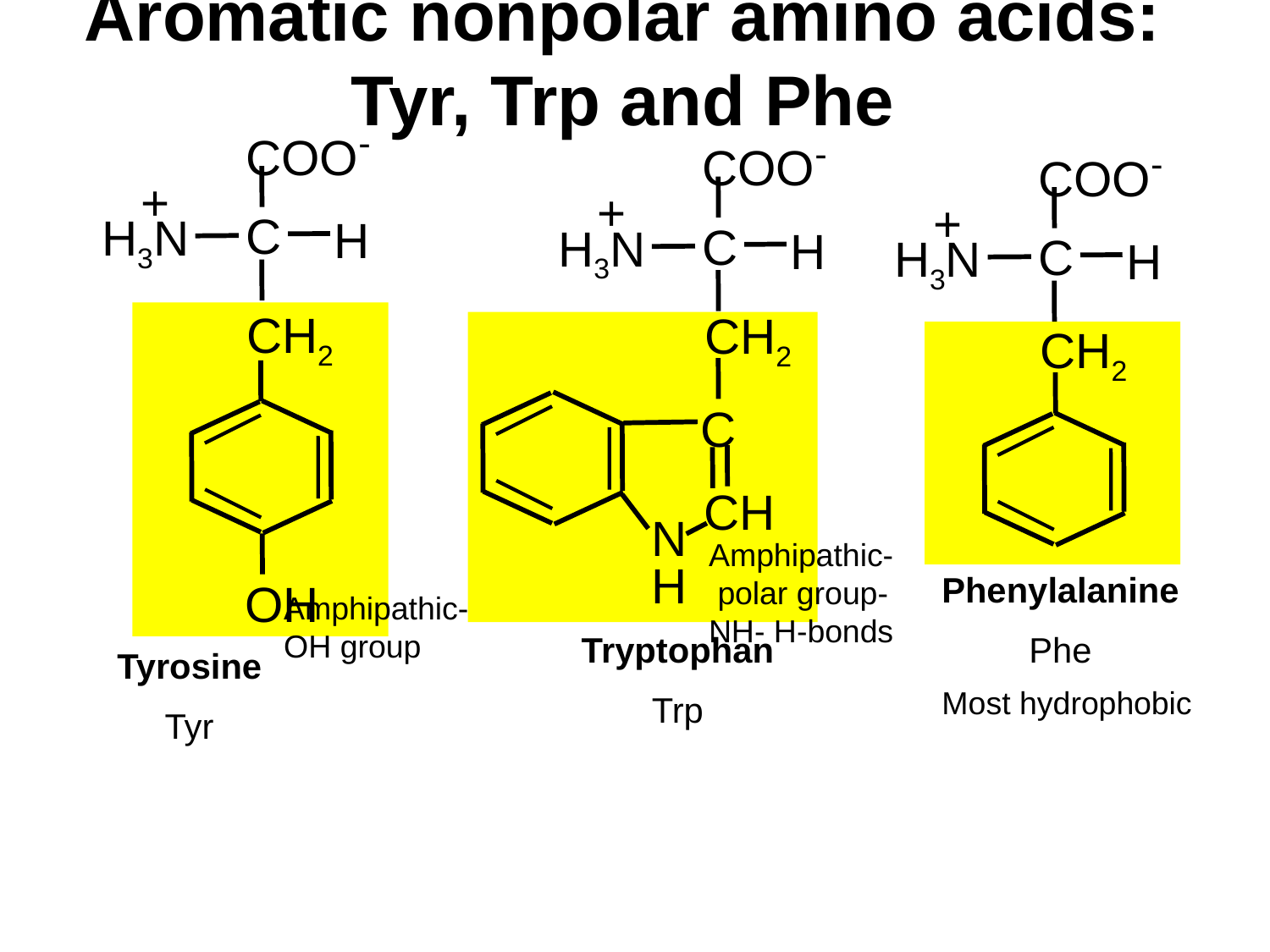

# Aromatic nonpolar amino acids: Tyr, Trp and Phe
COO-
+
H3N

C
H

CH2

OH
Tyrosine
Tyr
COO-
+
H3N

C
H

CH2

C

CH

NH

Tryptophan
Trp
COO-
+
H3N

C
H

CH2

Phenylalanine
Phe
Amphipathic-
 polar group- NH- H-bonds
Amphipathic-
OH group
Most hydrophobic